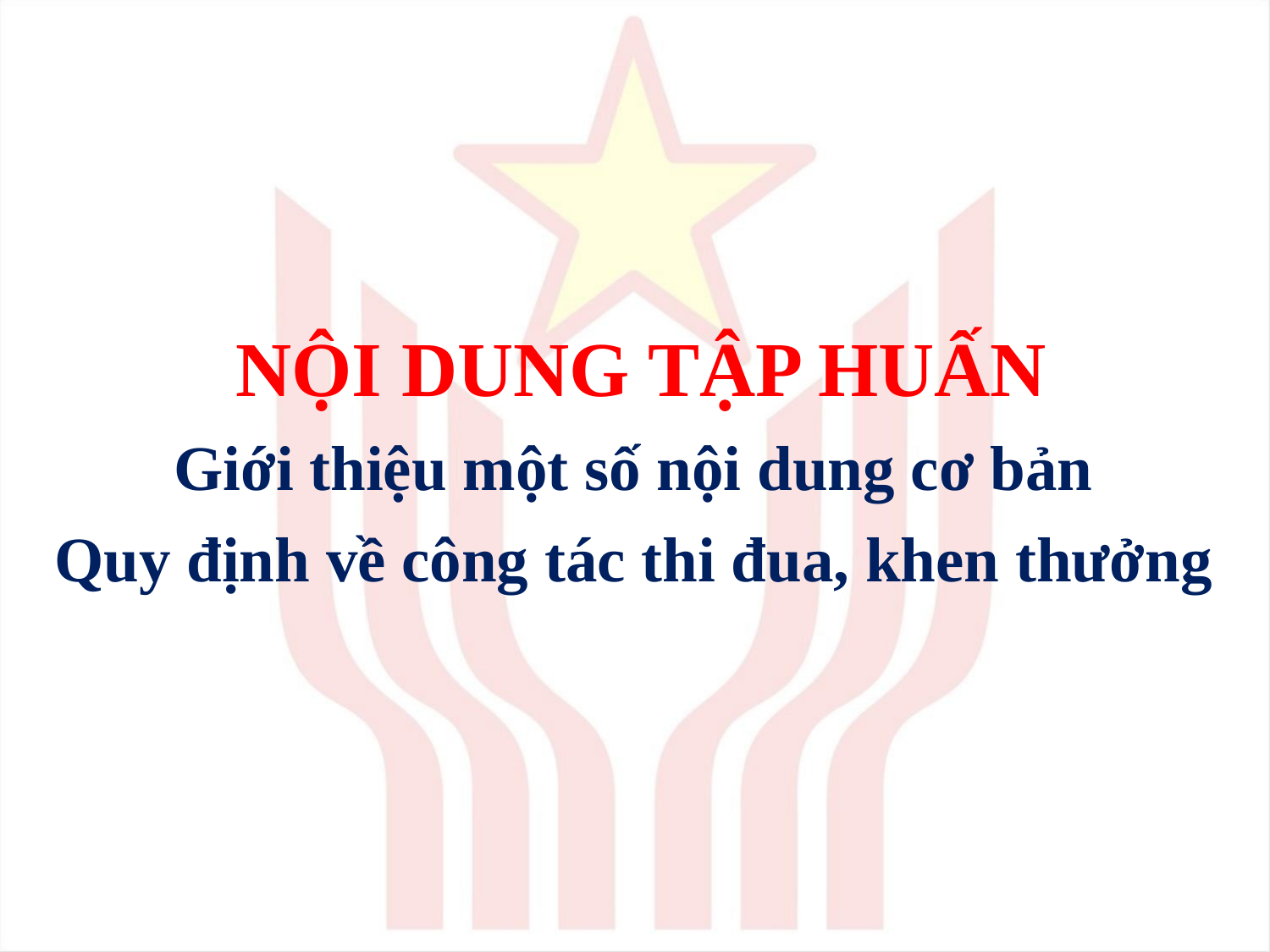

NỘI DUNG TẬP HUẤN
Giới thiệu một số nội dung cơ bản
Quy định về công tác thi đua, khen thưởng